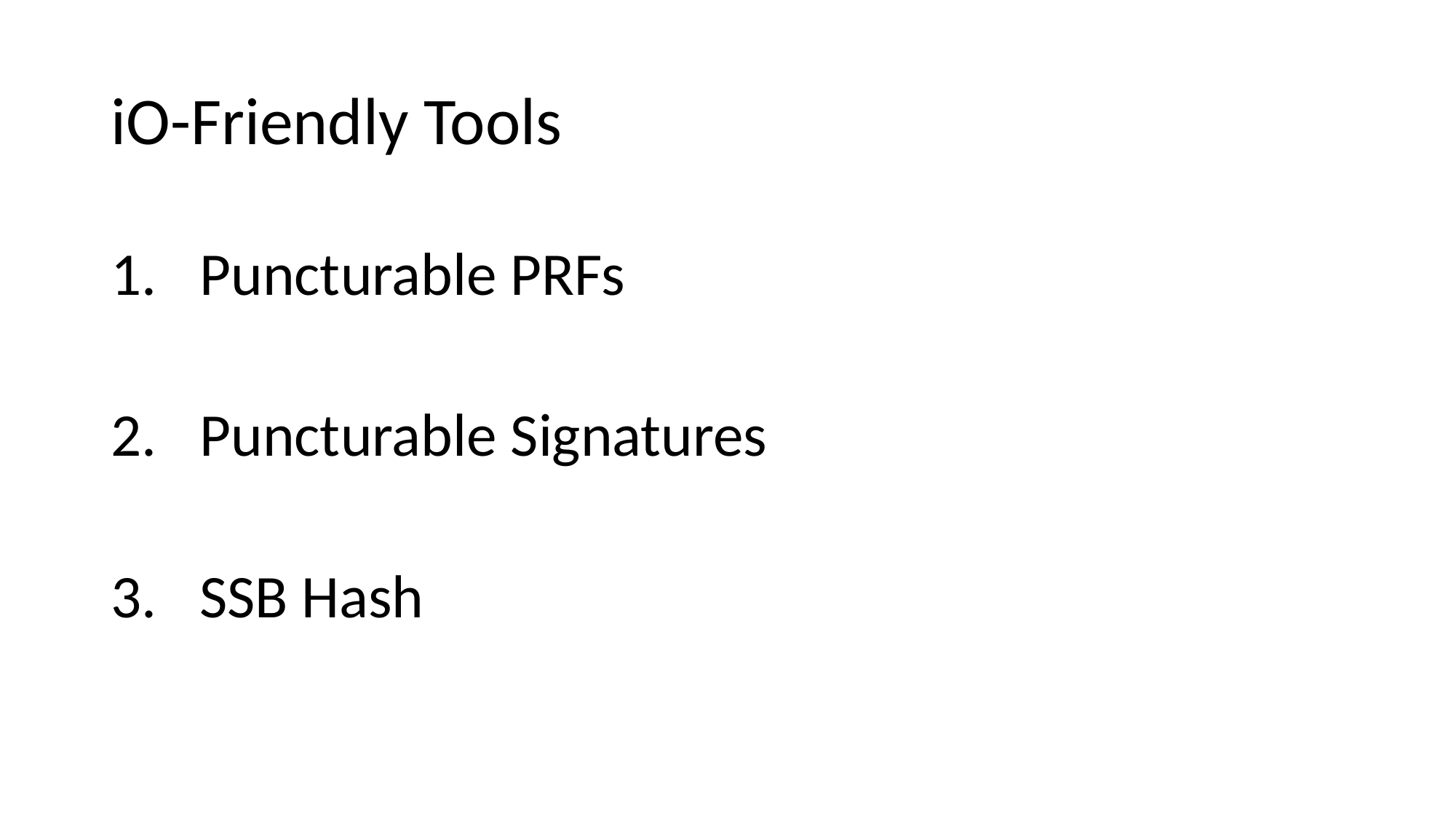

# iO-Friendly Tools
Puncturable PRFs

Puncturable Signatures

SSB Hash